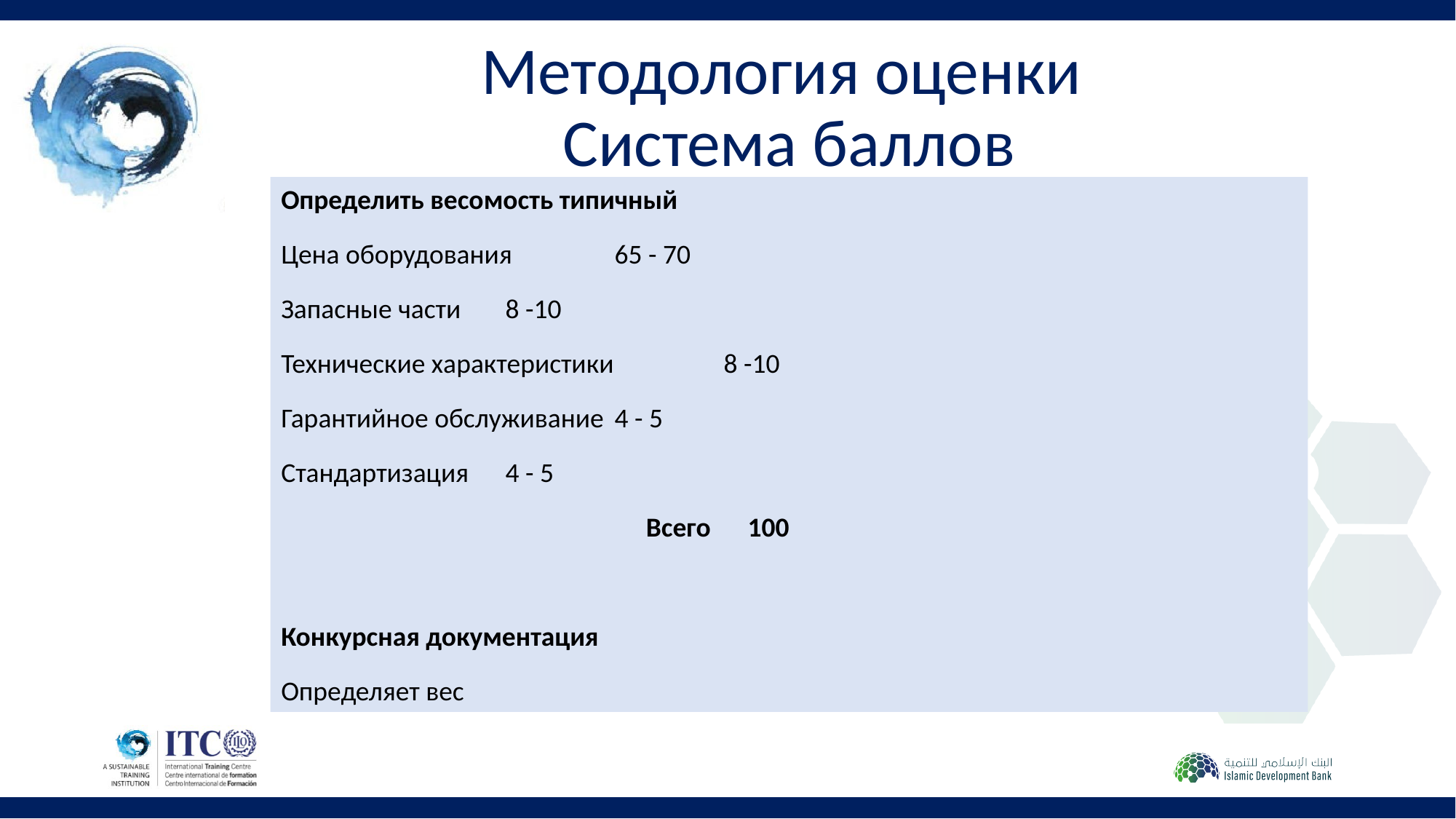

# Методология оценки Система баллов
Определить весомость типичный
Цена оборудования	 65 - 70
Запасные части	 8 -10
Технические характеристики	 8 -10
Гарантийное обслуживание	 4 - 5
Стандартизация	 4 - 5
                                                           Всего      100

Конкурсная документация
Определяет вес